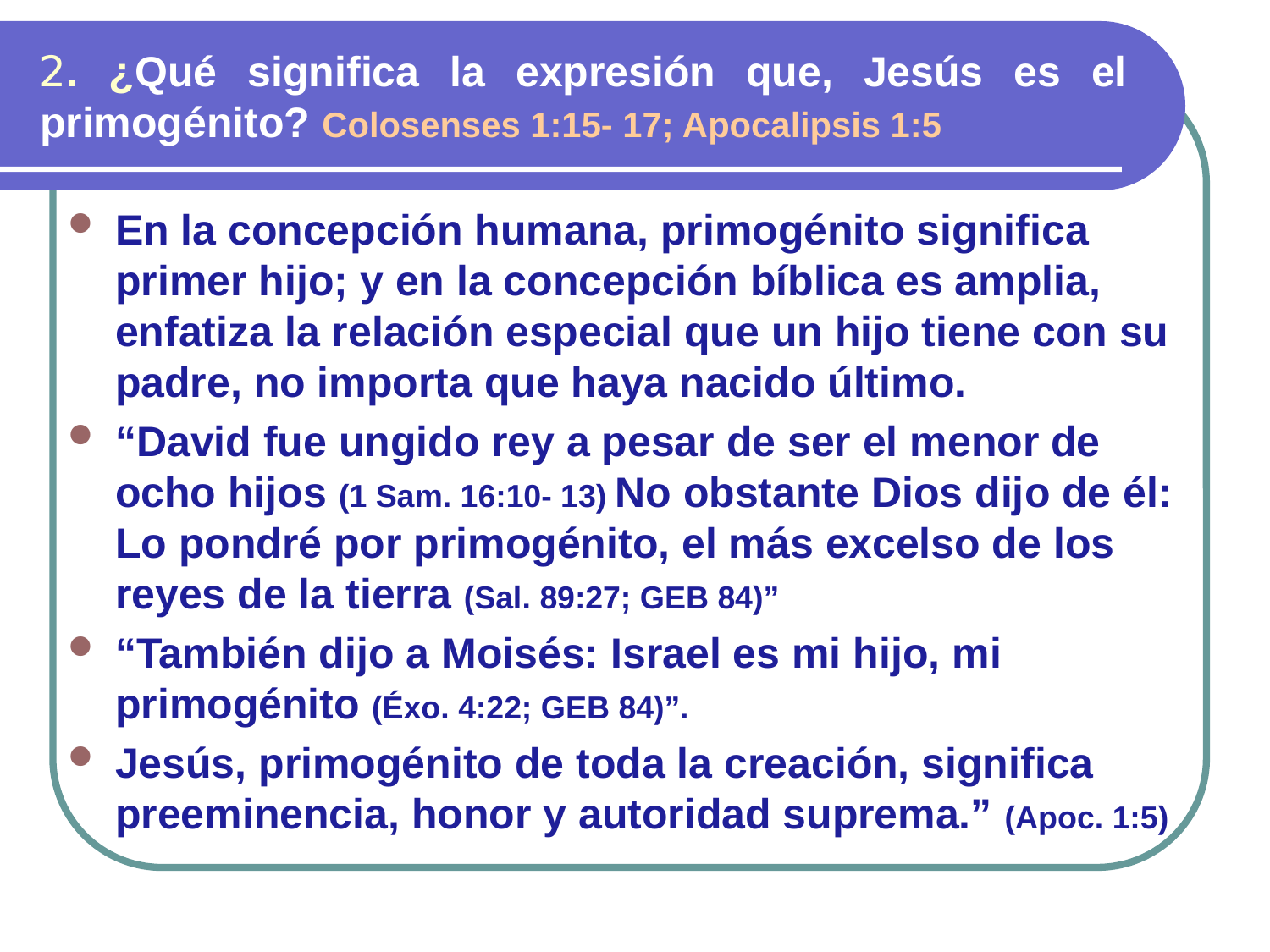

# 2. ¿Qué significa la expresión que, Jesús es el primogénito? Colosenses 1:15- 17; Apocalipsis 1:5
En la concepción humana, primogénito significa primer hijo; y en la concepción bíblica es amplia, enfatiza la relación especial que un hijo tiene con su padre, no importa que haya nacido último.
“David fue ungido rey a pesar de ser el menor de ocho hijos (1 Sam. 16:10- 13) No obstante Dios dijo de él: Lo pondré por primogénito, el más excelso de los reyes de la tierra (Sal. 89:27; GEB 84)”
“También dijo a Moisés: Israel es mi hijo, mi primogénito (Éxo. 4:22; GEB 84)”.
Jesús, primogénito de toda la creación, significa preeminencia, honor y autoridad suprema.” (Apoc. 1:5)